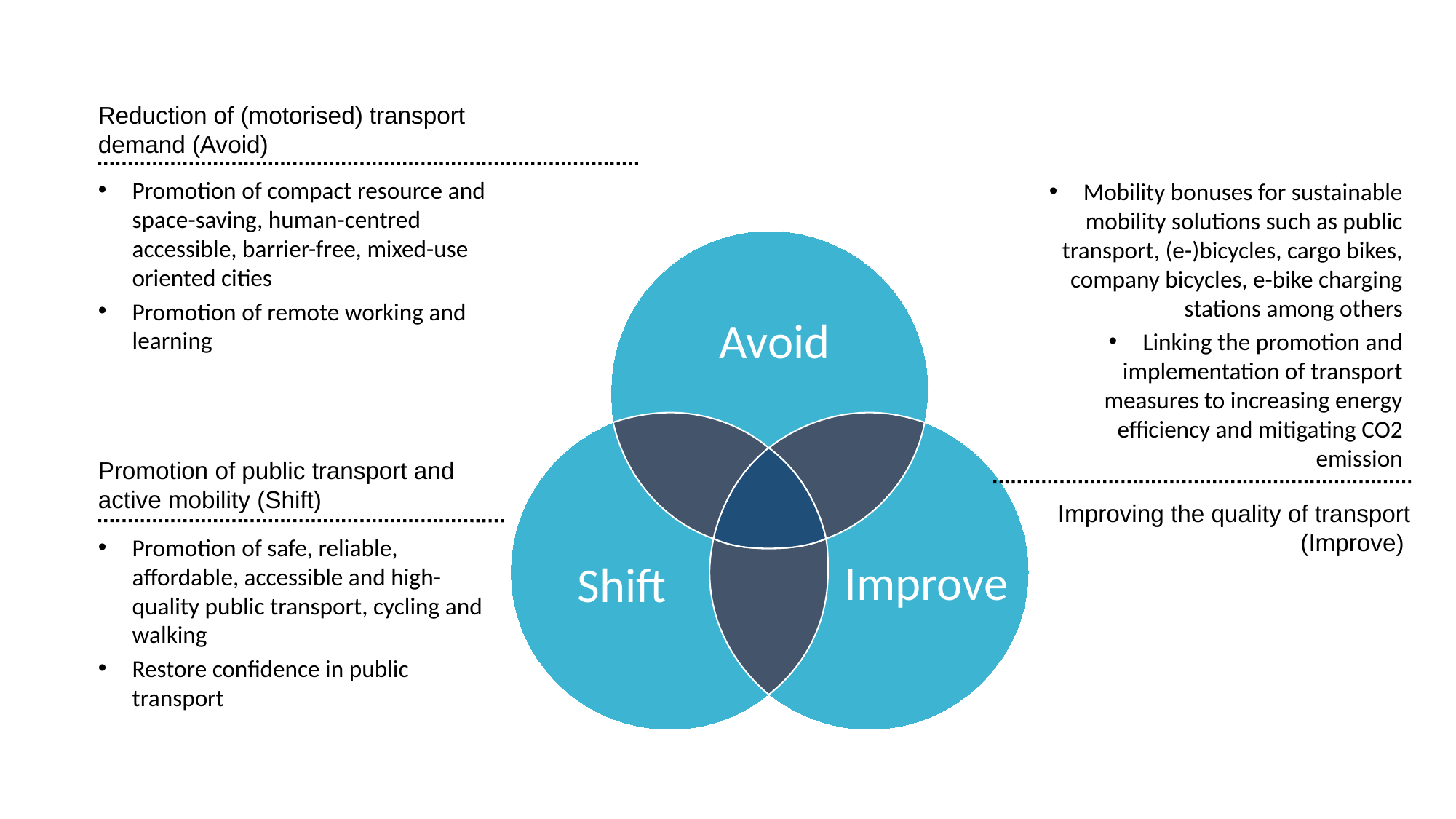

Reduction of (motorised) transport demand (Avoid)

Promotion of compact resource and space-saving, human-centred accessible, barrier-free, mixed-use oriented cities
Promotion of remote working and learning
Mobility bonuses for sustainable mobility solutions such as public transport, (e-)bicycles, cargo bikes, company bicycles, e-bike charging stations among others
Linking the promotion and implementation of transport measures to increasing energy efficiency and mitigating CO2 emission

Avoid
Avoid
Promotion of public transport and active mobility (Shift)

 Improving the quality of transport (Improve)

Promotion of safe, reliable, affordable, accessible and high-quality public transport, cycling and walking
Restore confidence in public transport
Improve
Shift